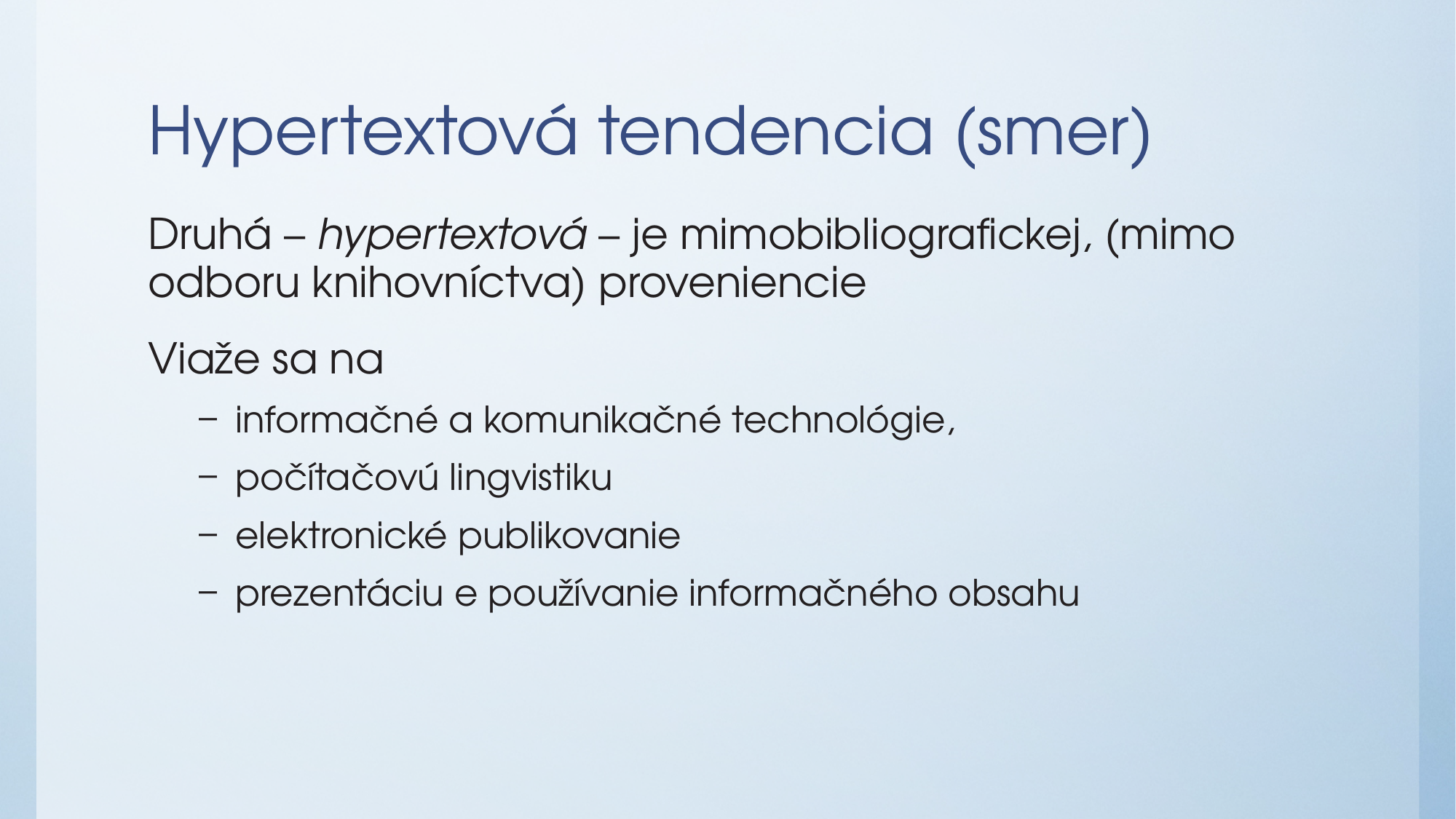

# Hypertextová tendencia (smer)
Druhá – hypertextová – je mimobibliografickej, (mimo odboru knihovníctva) proveniencie
Viaže sa na
informačné a komunikačné technológie,
počítačovú lingvistiku
elektronické publikovanie
prezentáciu e používanie informačného obsahu